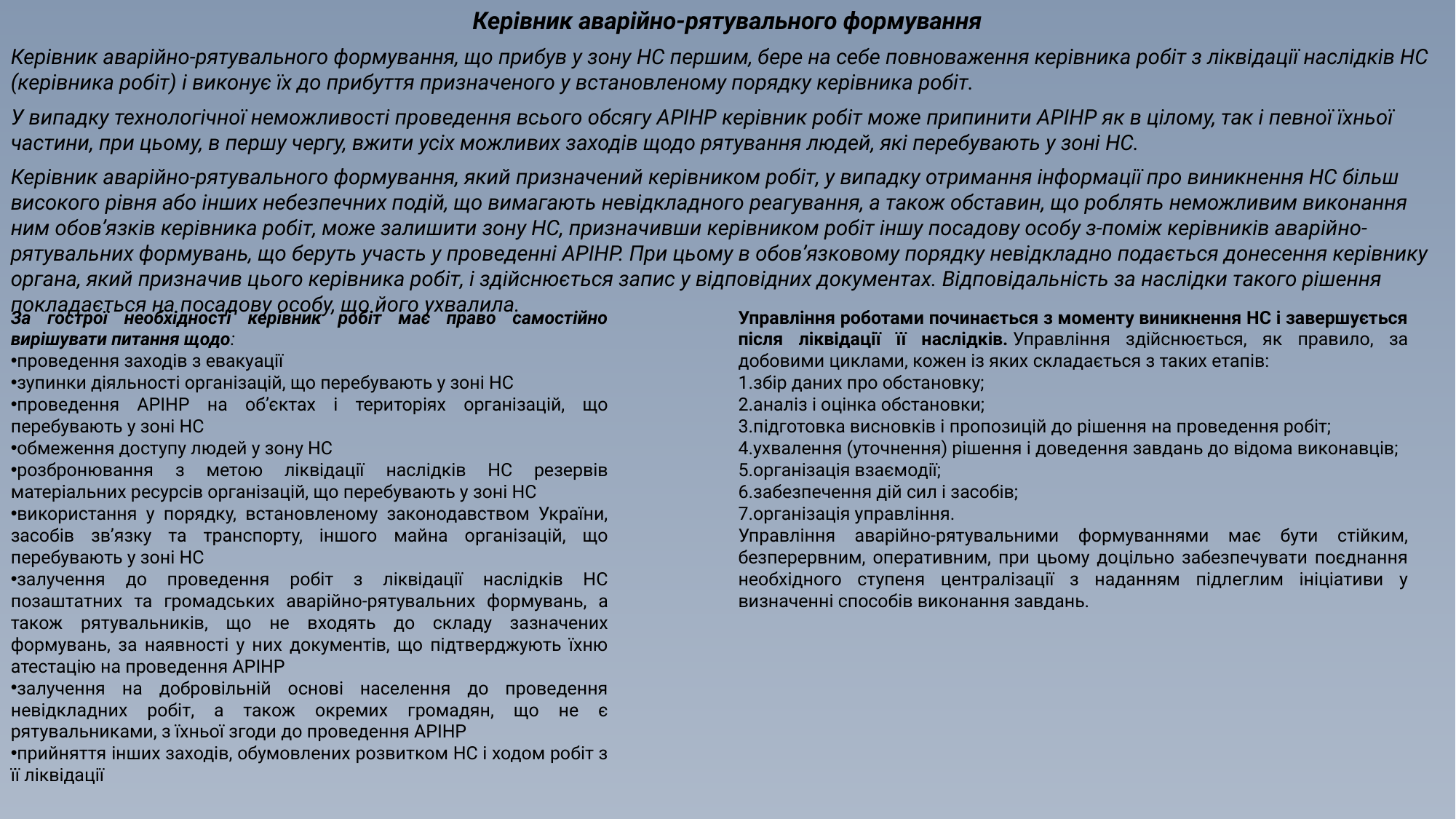

Керівник аварійно-рятувального формування
Керівник аварійно-рятувального формування, що прибув у зону НС першим, бере на себе повноваження керівника робіт з ліквідації наслідків НС (керівника робіт) і виконує їх до прибуття призначеного у встановленому порядку керівника робіт.
У випадку технологічної неможливості проведення всього обсягу АРІНР керівник робіт може припинити АРІНР як в цілому, так і певної їхньої частини, при цьому, в першу чергу, вжити усіх можливих заходів щодо рятування людей, які перебувають у зоні НС.
Керівник аварійно-рятувального формування, який призначений керівником робіт, у випадку отримання інформації про виникнення НС більш високого рівня або інших небезпечних подій, що вимагають невідкладного реагування, а також обставин, що роблять неможливим виконання ним обов’язків керівника робіт, може залишити зону НС, призначивши керівником робіт іншу посадову особу з-поміж керівників аварійно-рятувальних формувань, що беруть участь у проведенні АРІНР. При цьому в обов’язковому порядку невідкладно подається донесення керівнику органа, який призначив цього керівника робіт, і здійснюється запис у відповідних документах. Відповідальність за наслідки такого рішення покладається на посадову особу, що його ухвалила.

За гострої необхідності керівник робіт має право самостійно вирішувати питання щодо:
проведення заходів з евакуації
зупинки діяльності організацій, що перебувають у зоні НС
проведення АРІНР на об’єктах і територіях організацій, що перебувають у зоні НС
обмеження доступу людей у зону НС
розбронювання з метою ліквідації наслідків НС резервів матеріальних ресурсів організацій, що перебувають у зоні НС
використання у порядку, встановленому законодавством України, засобів зв’язку та транспорту, іншого майна організацій, що перебувають у зоні НС
залучення до проведення робіт з ліквідації наслідків НС позаштатних та громадських аварійно-рятувальних формувань, а також рятувальників, що не входять до складу зазначених формувань, за наявності у них документів, що підтверджують їхню атестацію на проведення АРІНР
залучення на добровільній основі населення до проведення невідкладних робіт, а також окремих громадян, що не є рятувальниками, з їхньої згоди до проведення АРІНР
прийняття інших заходів, обумовлених розвитком НС і ходом робіт з її ліквідації
Управління роботами починається з моменту виникнення НС і завершується після ліквідації її наслідків. Управління здійснюється, як правило, за добовими циклами, кожен із яких складається з таких етапів:
збір даних про обстановку;
аналіз і оцінка обстановки;
підготовка висновків і пропозицій до рішення на проведення робіт;
ухвалення (уточнення) рішення і доведення завдань до відома виконавців;
організація взаємодії;
забезпечення дій сил і засобів;
організація управління.
Управління аварійно-рятувальними формуваннями має бути стійким, безперервним, оперативним, при цьому доцільно забезпечувати поєднання необхідного ступеня централізації з наданням підлеглим ініціативи у визначенні способів виконання завдань.